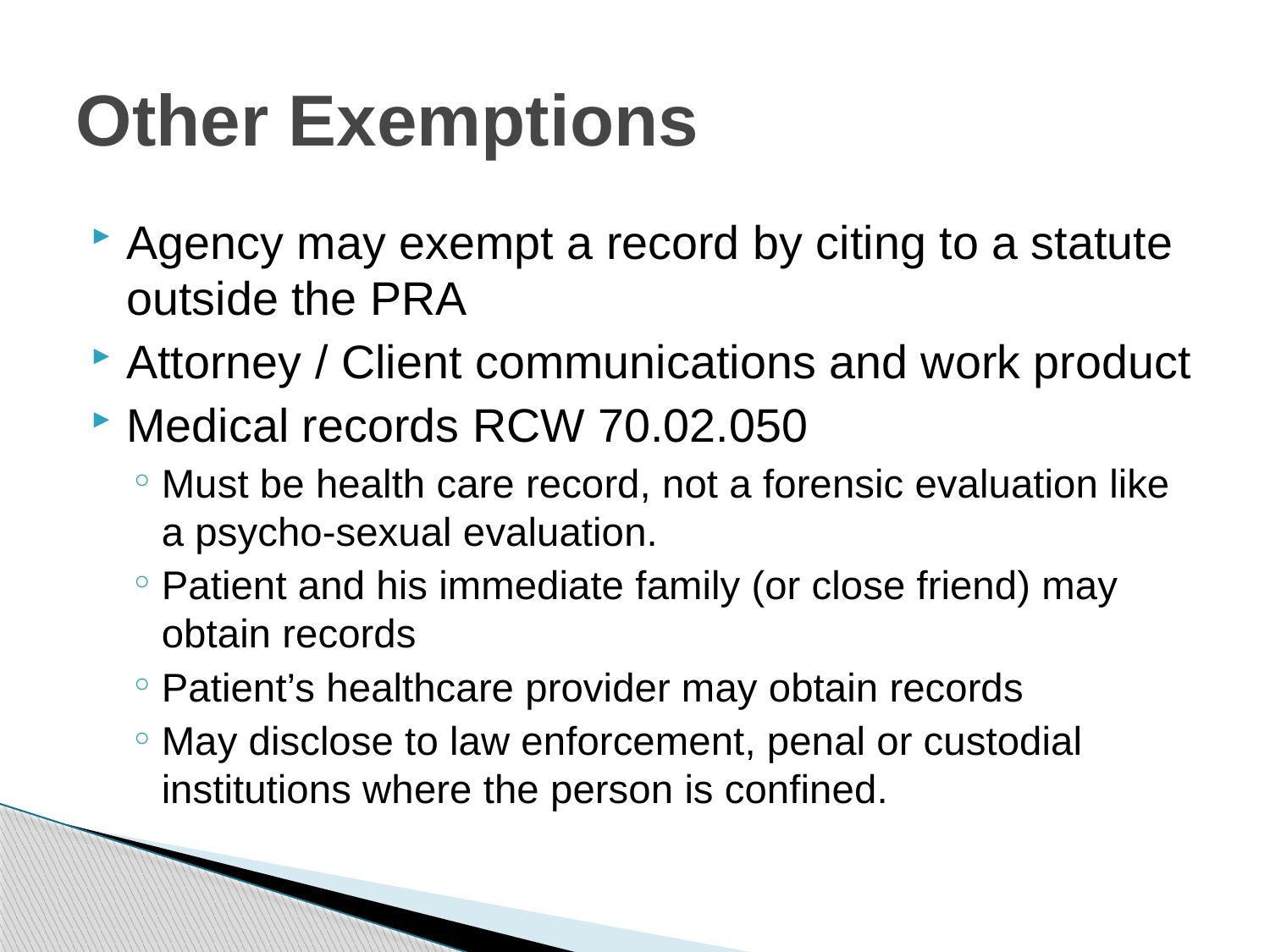

# Other Exemptions
Agency may exempt a record by citing to a statute outside the PRA
Attorney / Client communications and work product
Medical records RCW 70.02.050
Must be health care record, not a forensic evaluation like a psycho-sexual evaluation.
Patient and his immediate family (or close friend) may obtain records
Patient’s healthcare provider may obtain records
May disclose to law enforcement, penal or custodial institutions where the person is confined.